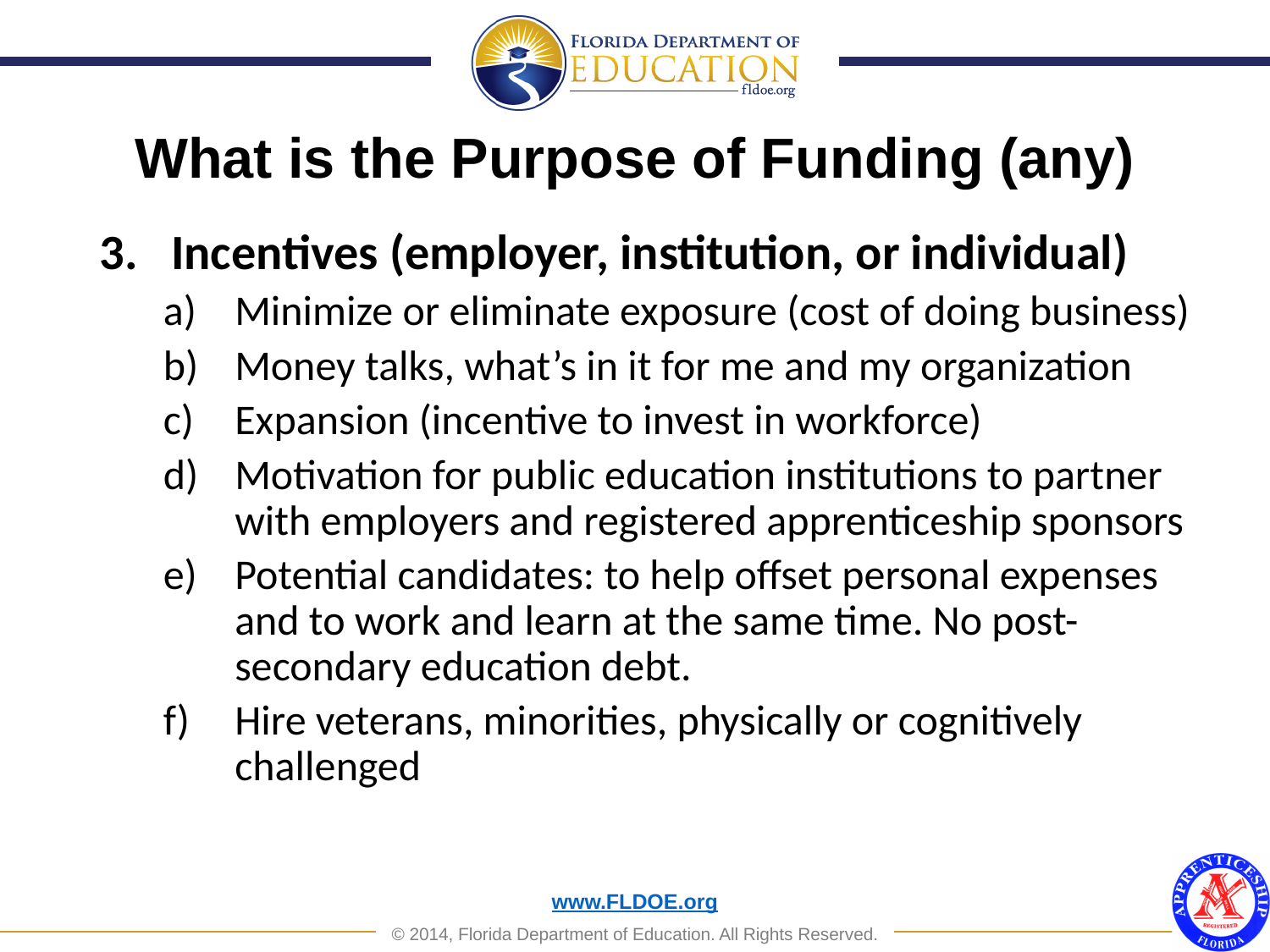

What is the Purpose of Funding (any)
Incentives (employer, institution, or individual)
Minimize or eliminate exposure (cost of doing business)
Money talks, what’s in it for me and my organization
Expansion (incentive to invest in workforce)
Motivation for public education institutions to partner with employers and registered apprenticeship sponsors
Potential candidates: to help offset personal expenses and to work and learn at the same time. No post-secondary education debt.
Hire veterans, minorities, physically or cognitively challenged